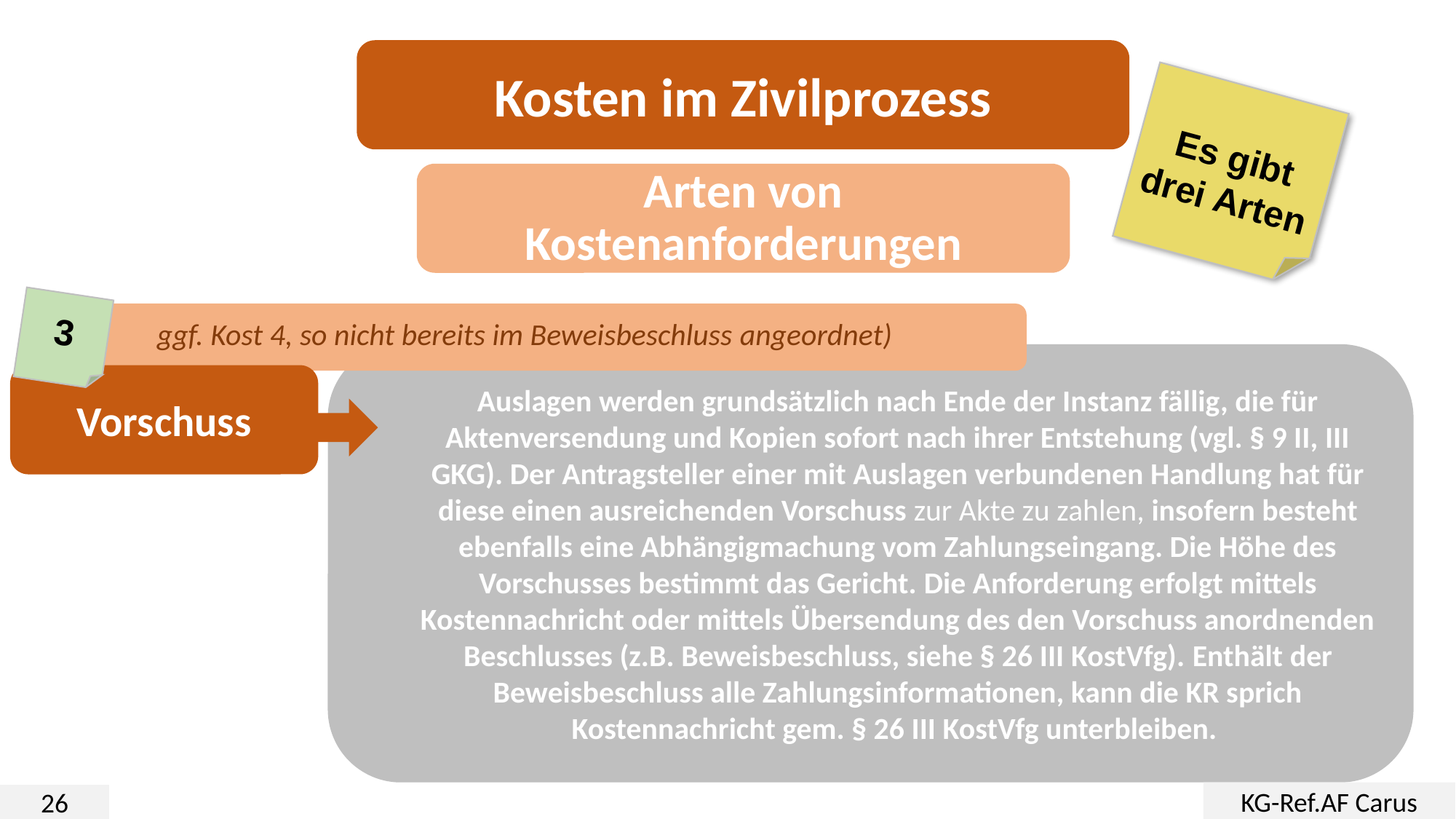

Kosten im Zivilprozess

Es gibt drei Arten
Arten von Kostenanforderungen
3

ggf. Kost 4, so nicht bereits im Beweisbeschluss angeordnet)

Vorschuss

Auslagen werden grundsätzlich nach Ende der Instanz fällig, die für Aktenversendung und Kopien sofort nach ihrer Entstehung (vgl. § 9 II, III GKG). Der Antragsteller einer mit Auslagen verbundenen Handlung hat für diese einen ausreichenden Vorschuss zur Akte zu zahlen, insofern besteht ebenfalls eine Abhängigmachung vom Zahlungseingang. Die Höhe des Vorschusses bestimmt das Gericht. Die Anforderung erfolgt mittels Kostennachricht oder mittels Übersendung des den Vorschuss anordnenden Beschlusses (z.B. Beweisbeschluss, siehe § 26 III KostVfg). Enthält der Beweisbeschluss alle Zahlungsinformationen, kann die KR sprich Kostennachricht gem. § 26 III KostVfg unterbleiben.
KG-Ref.AF Carus
26